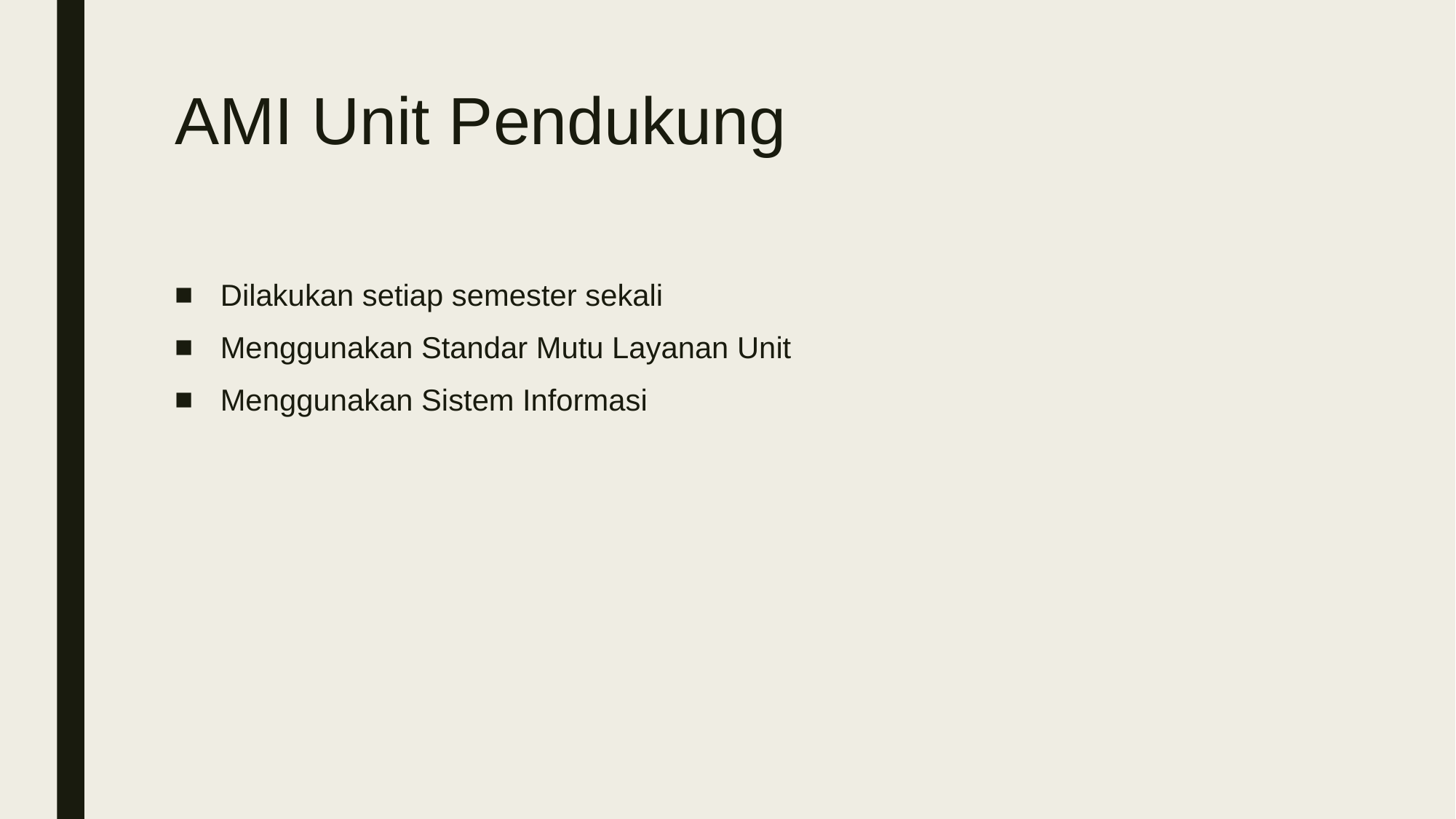

# AMI Unit Pendukung
Dilakukan setiap semester sekali
Menggunakan Standar Mutu Layanan Unit
Menggunakan Sistem Informasi